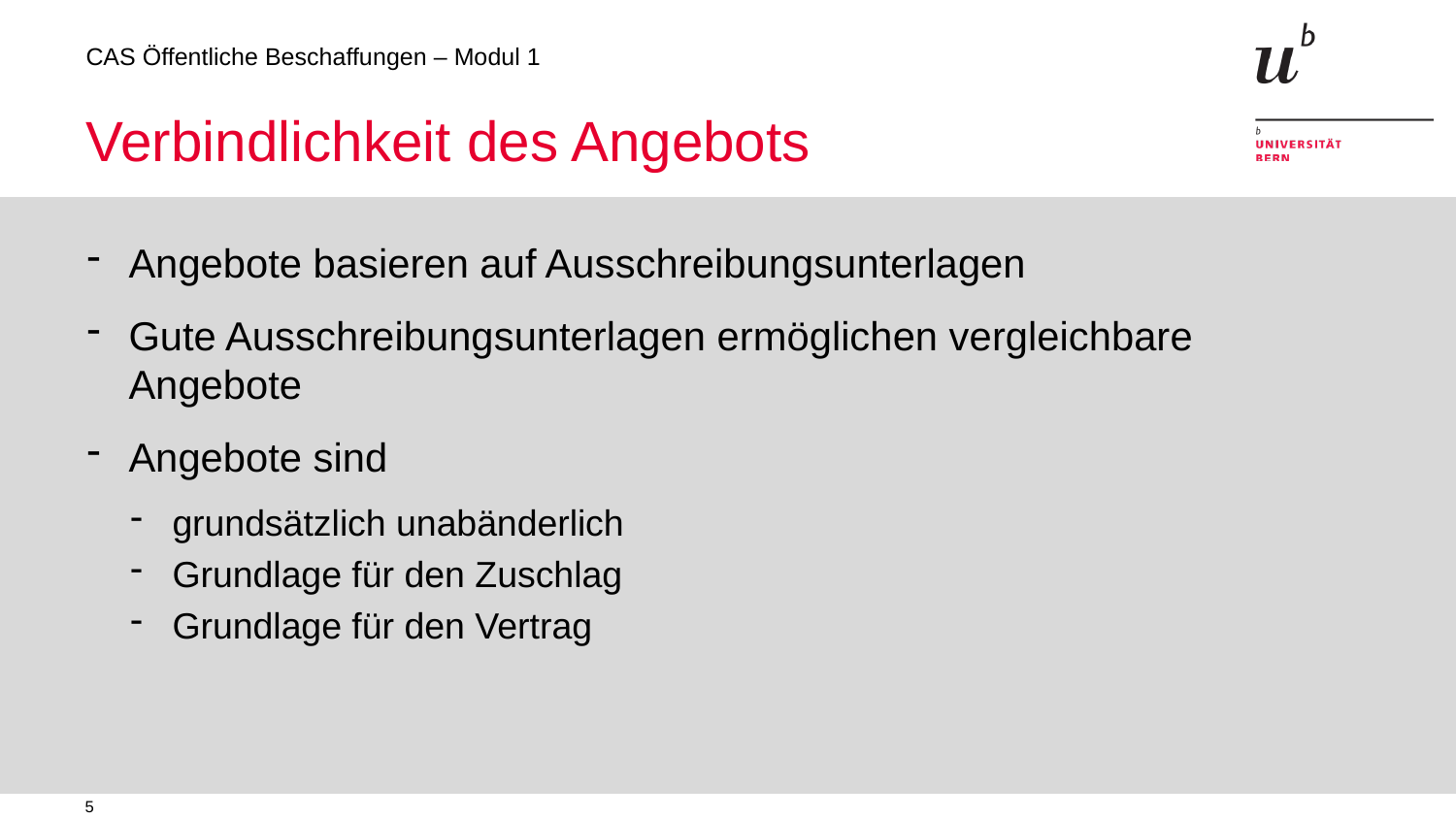

# Verbindlichkeit des Angebots
Angebote basieren auf Ausschreibungsunterlagen
Gute Ausschreibungsunterlagen ermöglichen vergleichbare Angebote
Angebote sind
grundsätzlich unabänderlich
Grundlage für den Zuschlag
Grundlage für den Vertrag